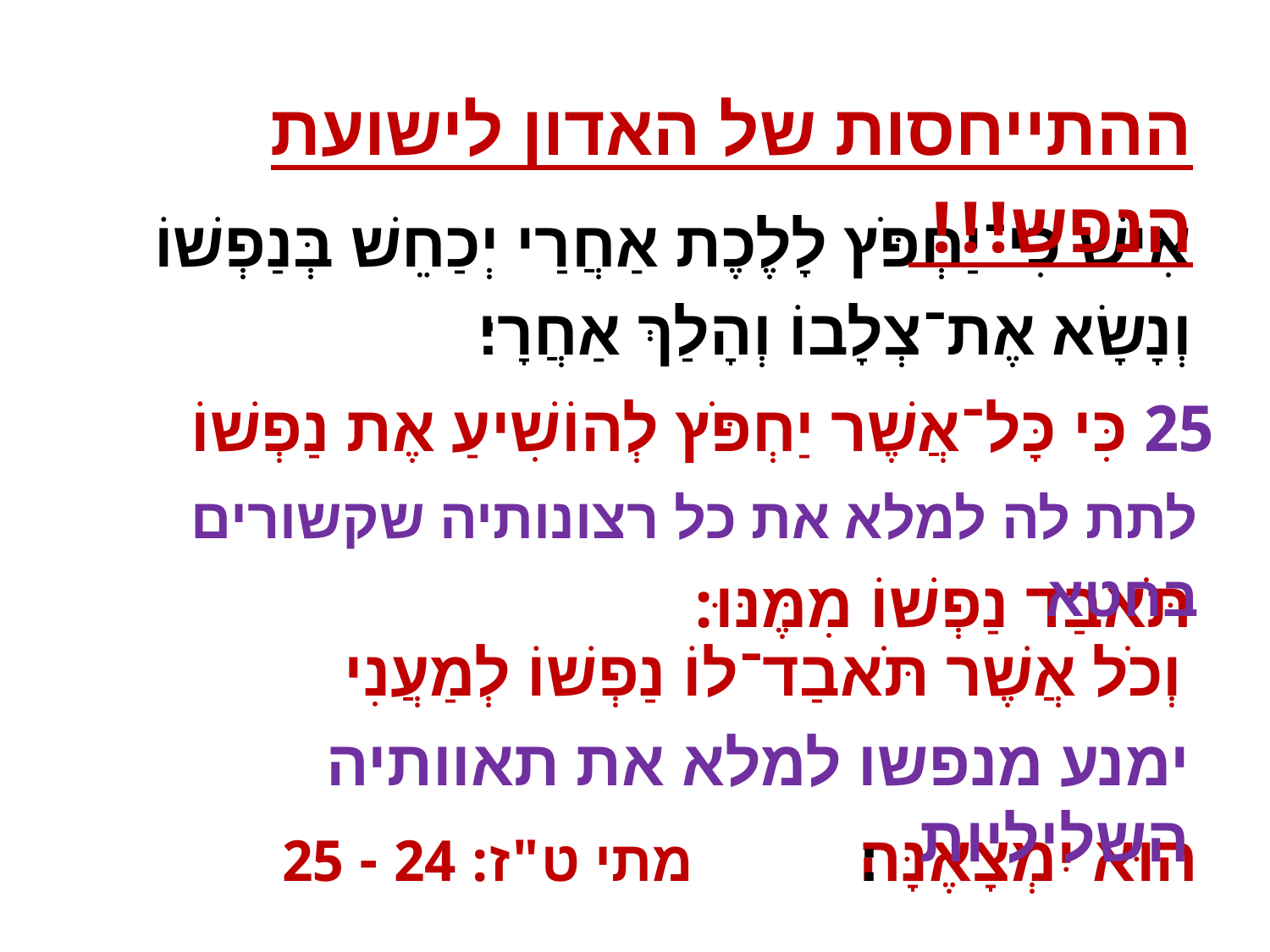

ההתייחסות של האדון לישועת הנפש!!!
אִישׁ כִּי־יַחְפֹּץ לָלֶכֶת אַחֲרַי יְכַחֵשׁ בְּנַפְשׁוֹ וְנָשָׂא אֶת־צְלָבוֹ וְהָלַךְ אַחֲרָי׃
25 כִּי כָּל־אֲשֶׁר יַחְפֹּץ לְהוֹשִׁיעַ אֶת נַפְשׁוֹ
לתת לה למלא את כל רצונותיה שקשורים בחטא
תֹּאבַד נַפְשׁוֹ מִמֶּנּוּ:
וְכֹל אֲשֶׁר תֹּאבַד־לוֹ נַפְשׁוֹ לְמַעֲנִי
ימנע מנפשו למלא את תאוותיה השליליות
הוּא יִמְצָאֶנָּה׃          מתי ט"ז: 24 - 25